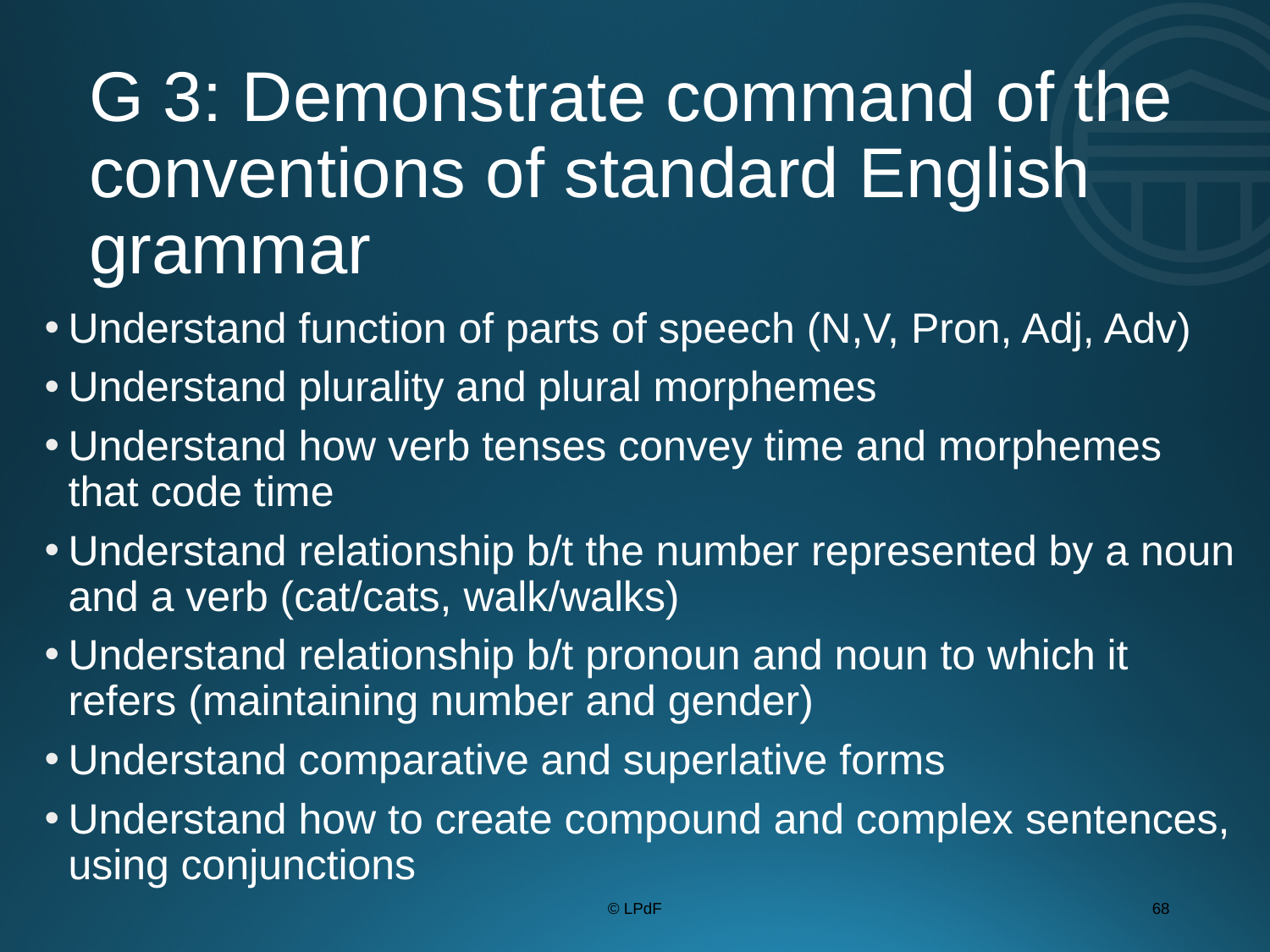

# G 3: Demonstrate command of the conventions of standard English grammar
Understand function of parts of speech (N,V, Pron, Adj, Adv)
Understand plurality and plural morphemes
Understand how verb tenses convey time and morphemes that code time
Understand relationship b/t the number represented by a noun and a verb (cat/cats, walk/walks)
Understand relationship b/t pronoun and noun to which it refers (maintaining number and gender)
Understand comparative and superlative forms
Understand how to create compound and complex sentences, using conjunctions
© LPdF
68